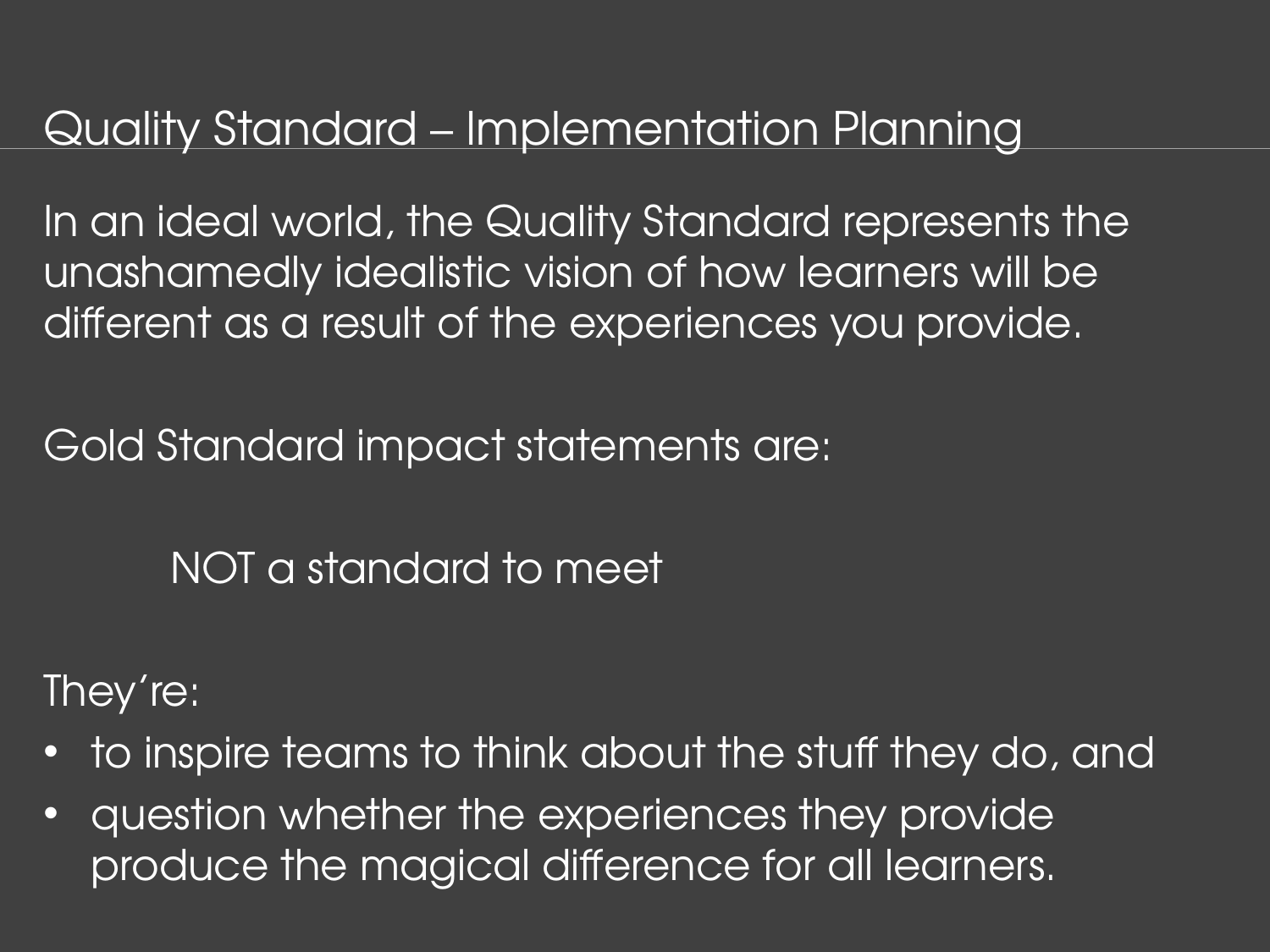

Quality Standard – Implementation Planning
In an ideal world, the Quality Standard represents the unashamedly idealistic vision of how learners will be different as a result of the experiences you provide.

Gold Standard impact statements are:

	NOT a standard to meet

They’re:
to inspire teams to think about the stuff they do, and
question whether the experiences they provide produce the magical difference for all learners.